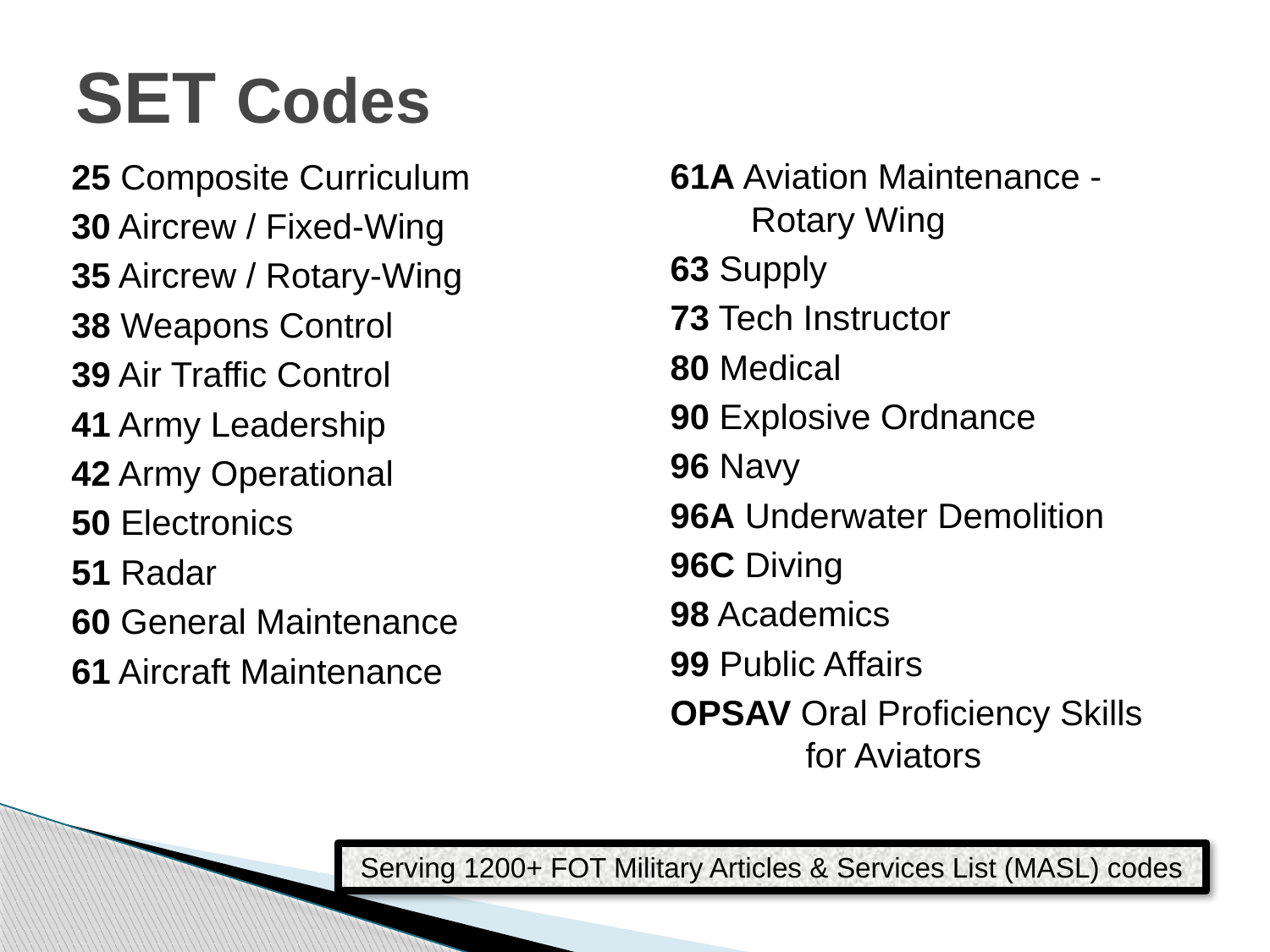

# SET Codes
25 Composite Curriculum
30 Aircrew / Fixed-Wing
35 Aircrew / Rotary-Wing
38 Weapons Control
39 Air Traffic Control
41 Army Leadership
42 Army Operational
50 Electronics
51 Radar
60 General Maintenance
61 Aircraft Maintenance
61A Aviation Maintenance -
 Rotary Wing
63 Supply
73 Tech Instructor
80 Medical
90 Explosive Ordnance
96 Navy
96A Underwater Demolition
96C Diving
98 Academics
99 Public Affairs
OPSAV Oral Proficiency Skills
for Aviators
Serving 1200+ FOT Military Articles & Services List (MASL) codes